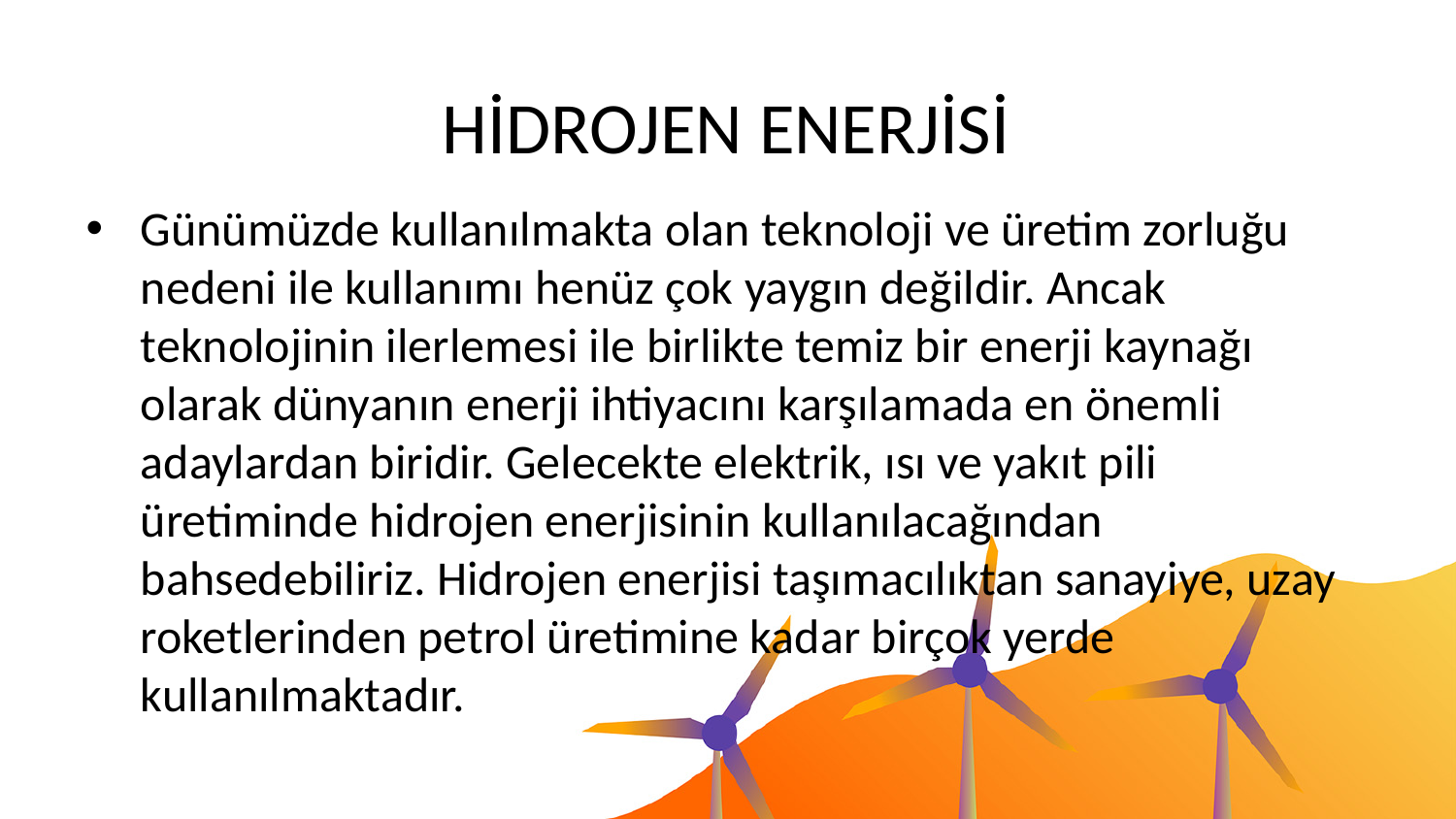

# HİDROJEN ENERJİSİ
Günümüzde kullanılmakta olan teknoloji ve üretim zorluğu nedeni ile kullanımı henüz çok yaygın değildir. Ancak teknolojinin ilerlemesi ile birlikte temiz bir enerji kaynağı olarak dünyanın enerji ihtiyacını karşılamada en önemli adaylardan biridir. Gelecekte elektrik, ısı ve yakıt pili üretiminde hidrojen enerjisinin kullanılacağından bahsedebiliriz. Hidrojen enerjisi taşımacılıktan sanayiye, uzay roketlerinden petrol üretimine kadar birçok yerde kullanılmaktadır.